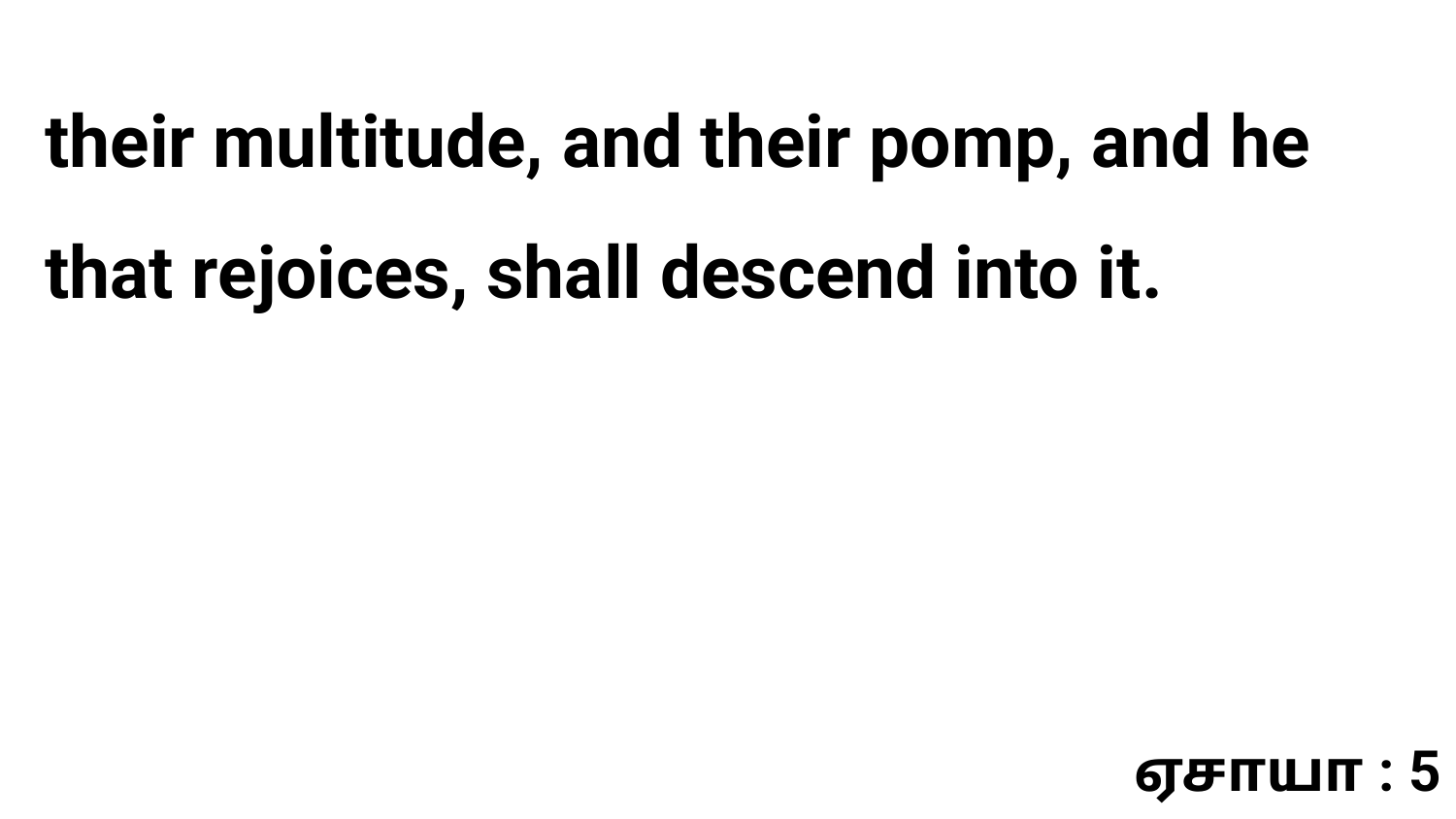

their multitude, and their pomp, and he that rejoices, shall descend into it.
ஏசாயா : 5